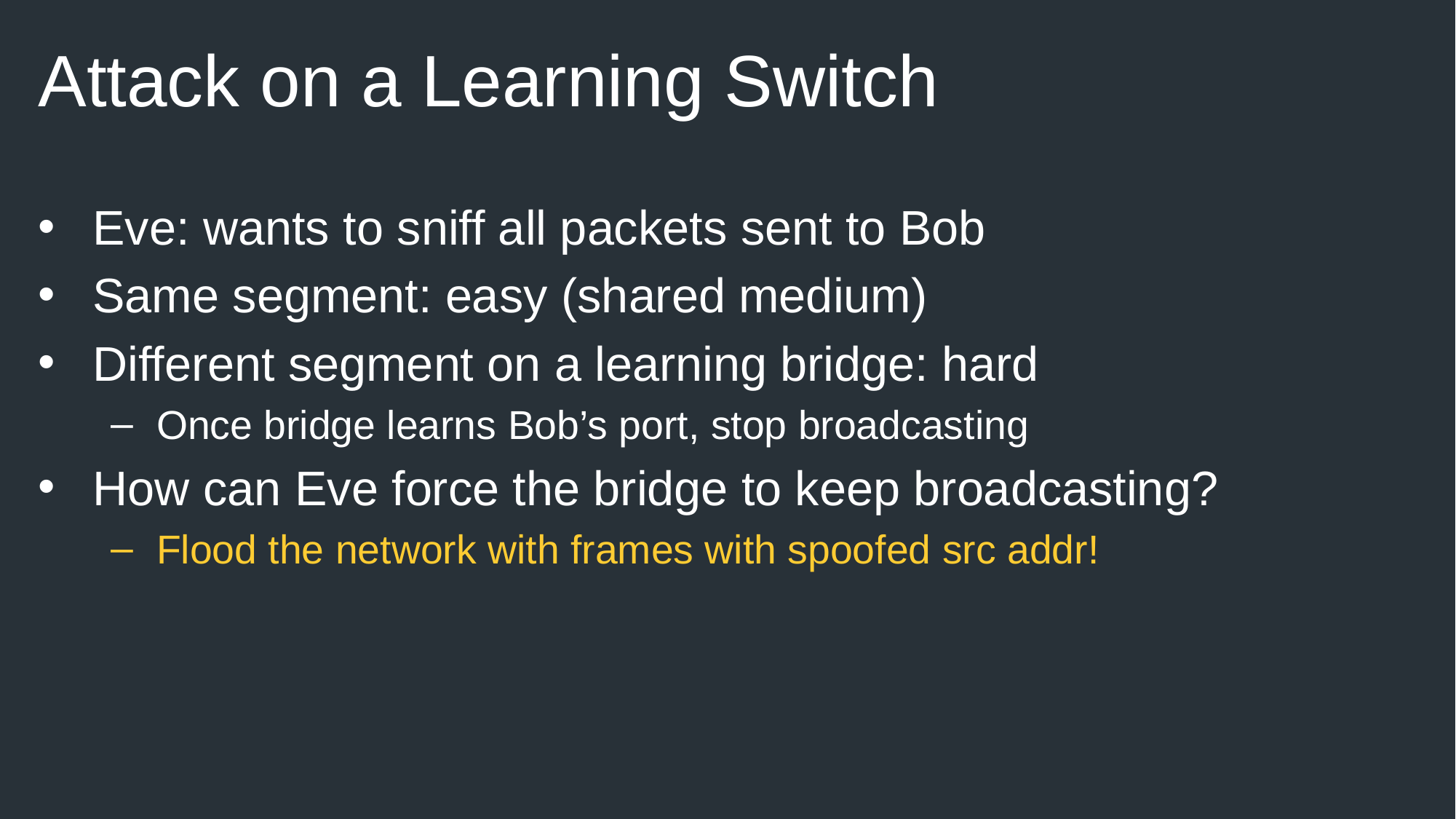

# Attack on a Learning Switch
Eve: wants to sniff all packets sent to Bob
Same segment: easy (shared medium)
Different segment on a learning bridge: hard
Once bridge learns Bob’s port, stop broadcasting
How can Eve force the bridge to keep broadcasting?
Flood the network with frames with spoofed src addr!